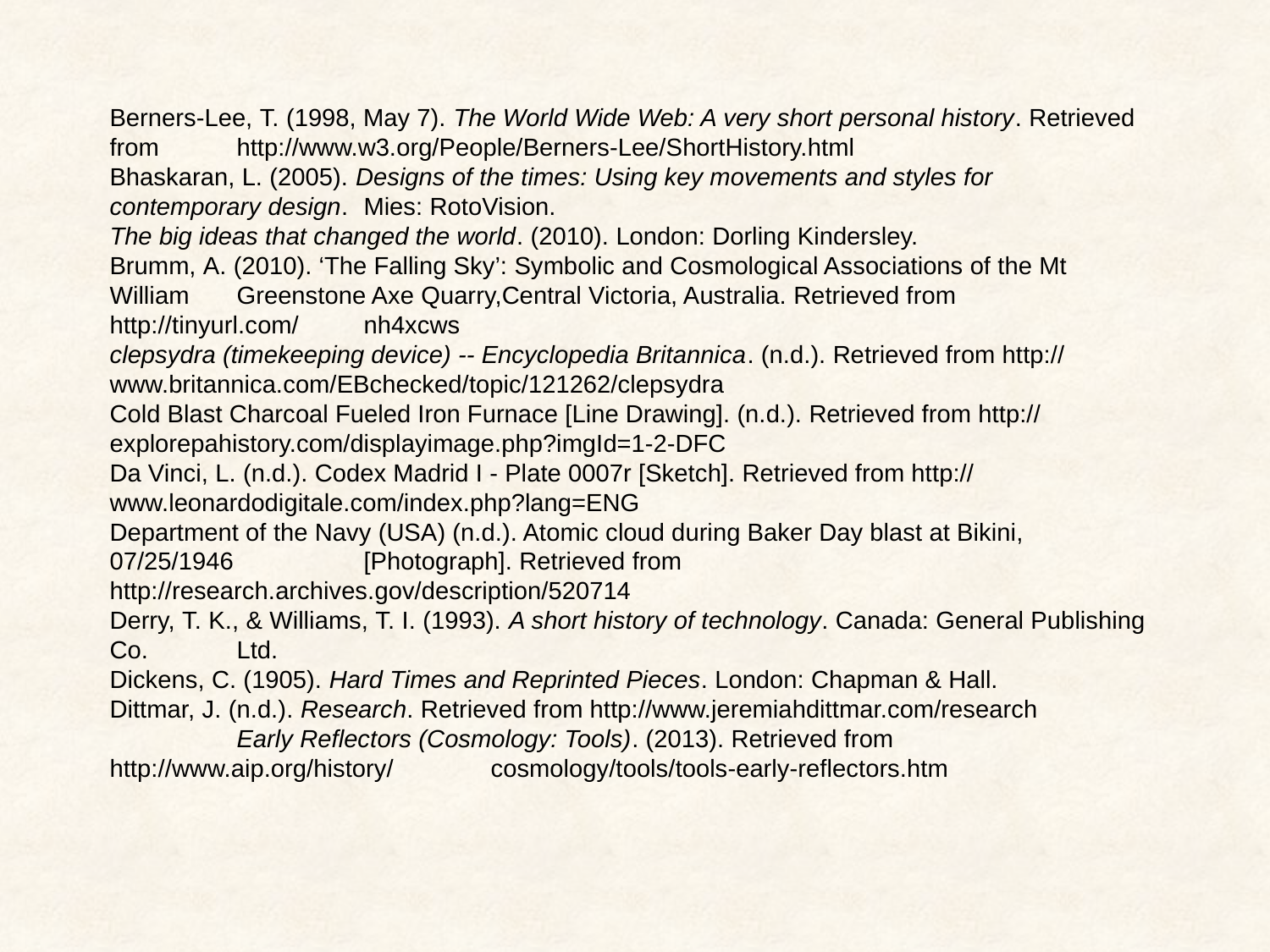

Berners-Lee, T. (1998, May 7). The World Wide Web: A very short personal history. Retrieved from 	http://www.w3.org/People/Berners-Lee/ShortHistory.html
Bhaskaran, L. (2005). Designs of the times: Using key movements and styles for contemporary design. 	Mies: RotoVision.
The big ideas that changed the world. (2010). London: Dorling Kindersley.
Brumm, A. (2010). ‘The Falling Sky’: Symbolic and Cosmological Associations of the Mt William 	Greenstone Axe Quarry,Central Victoria, Australia. Retrieved from http://tinyurl.com/	nh4xcws
clepsydra (timekeeping device) -- Encyclopedia Britannica. (n.d.). Retrieved from http://	www.britannica.com/EBchecked/topic/121262/clepsydra
Cold Blast Charcoal Fueled Iron Furnace [Line Drawing]. (n.d.). Retrieved from http://	explorepahistory.com/displayimage.php?imgId=1-2-DFC
Da Vinci, L. (n.d.). Codex Madrid I - Plate 0007r [Sketch]. Retrieved from http://	www.leonardodigitale.com/index.php?lang=ENG
Department of the Navy (USA) (n.d.). Atomic cloud during Baker Day blast at Bikini, 07/25/1946 	[Photograph]. Retrieved from http://research.archives.gov/description/520714
Derry, T. K., & Williams, T. I. (1993). A short history of technology. Canada: General Publishing Co. 	Ltd.
Dickens, C. (1905). Hard Times and Reprinted Pieces. London: Chapman & Hall.
Dittmar, J. (n.d.). Research. Retrieved from http://www.jeremiahdittmar.com/research
	Early Reflectors (Cosmology: Tools). (2013). Retrieved from http://www.aip.org/history/	cosmology/tools/tools-early-reflectors.htm